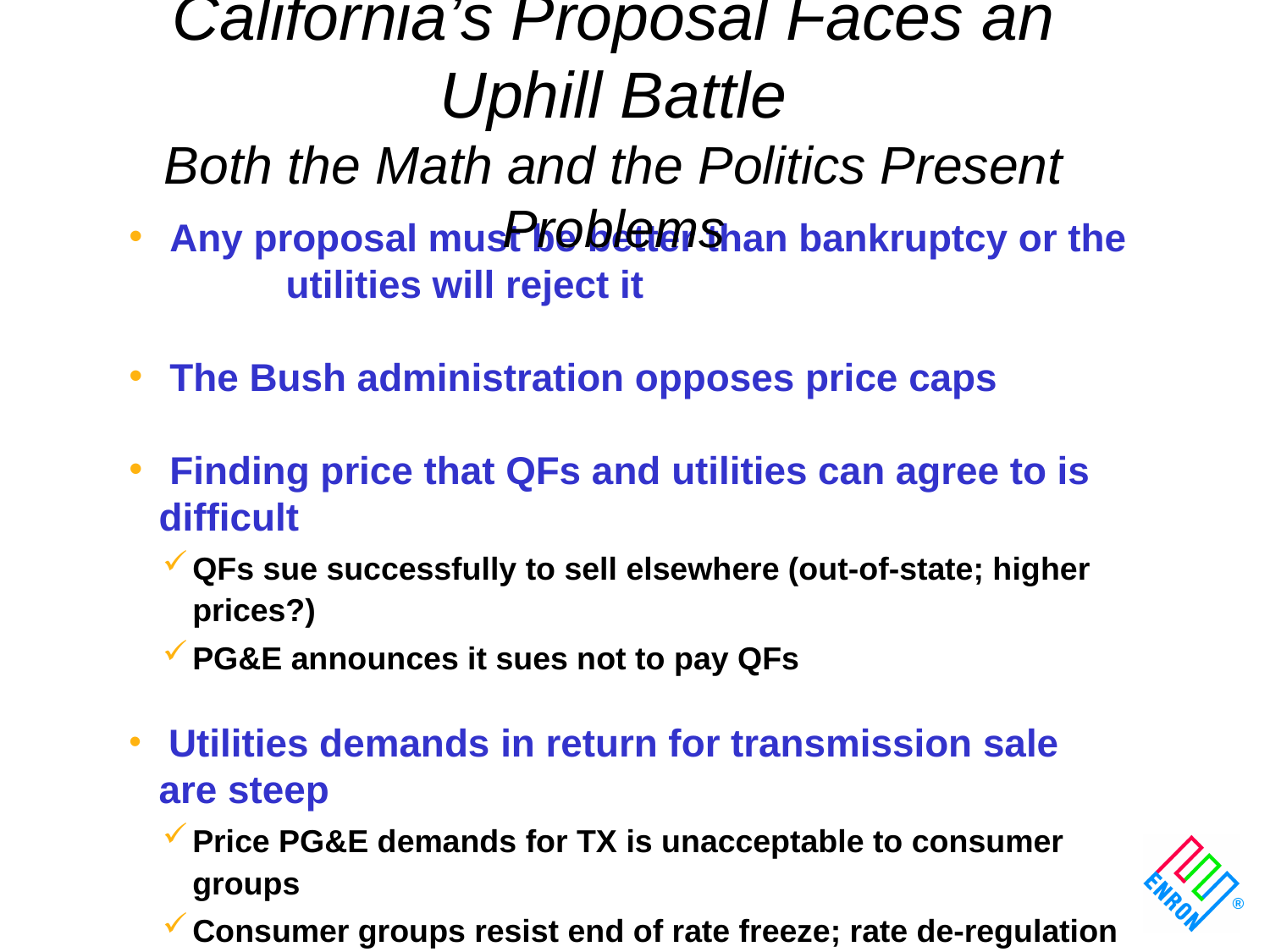

# California’s Proposal Faces an Uphill Battle Both the Math and the Politics Present Problems
 Any proposal must be better than bankruptcy or the 	utilities will reject it

 The Bush administration opposes price caps

 Finding price that QFs and utilities can agree to is difficult
QFs sue successfully to sell elsewhere (out-of-state; higher prices?)
PG&E announces it sues not to pay QFs

 Utilities demands in return for transmission sale are steep
Price PG&E demands for TX is unacceptable to consumer groups
Consumer groups resist end of rate freeze; rate de-regulation